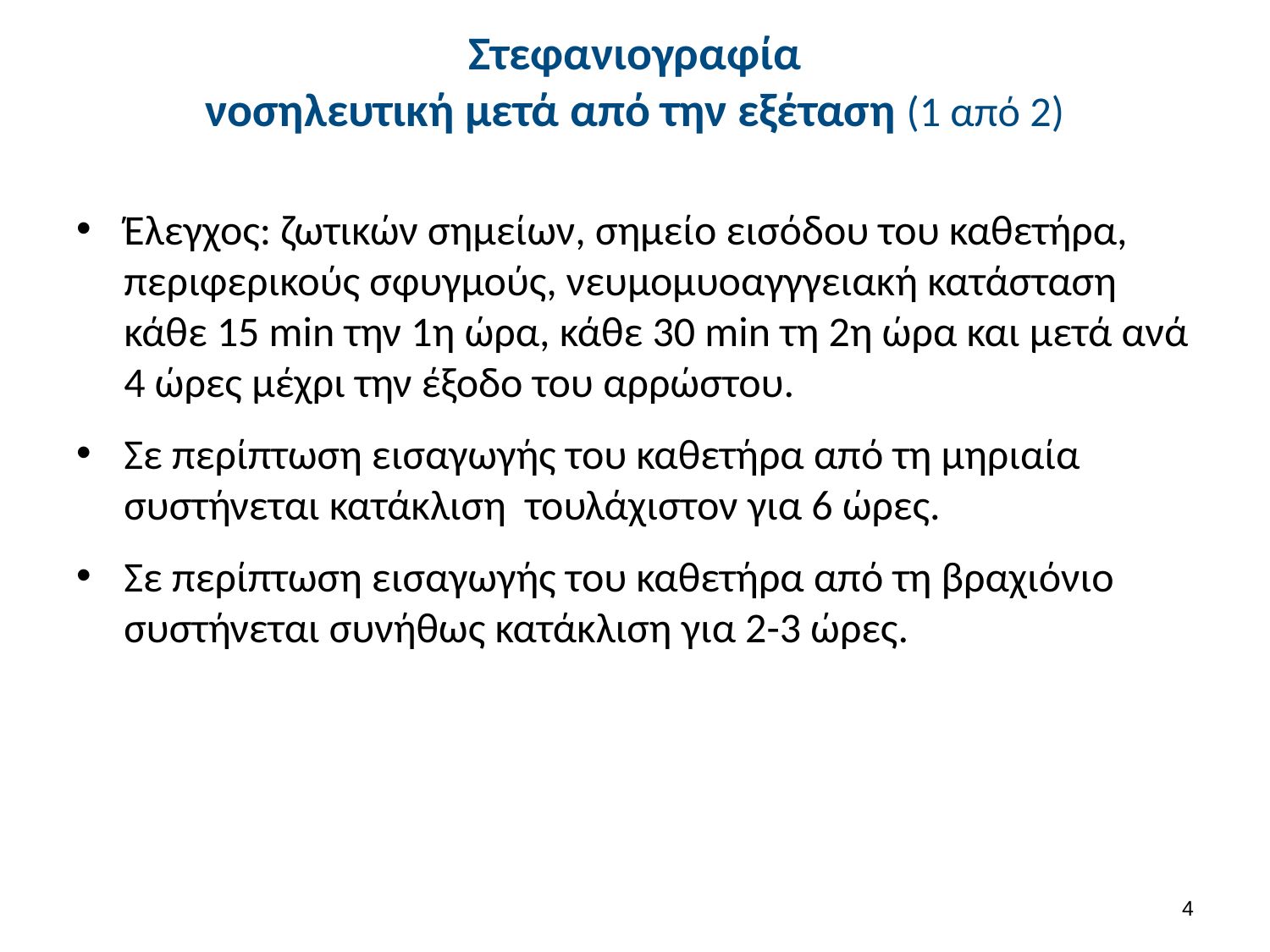

# Στεφανιογραφία νοσηλευτική μετά από την εξέταση (1 από 2)
Έλεγχος: ζωτικών σημείων, σημείο εισόδου του καθετήρα, περιφερικούς σφυγμούς, νευμομυοαγγγειακή κατάσταση κάθε 15 min την 1η ώρα, κάθε 30 min τη 2η ώρα και μετά ανά 4 ώρες μέχρι την έξοδο του αρρώστου.
Σε περίπτωση εισαγωγής του καθετήρα από τη μηριαία συστήνεται κατάκλιση  τουλάχιστον για 6 ώρες.
Σε περίπτωση εισαγωγής του καθετήρα από τη βραχιόνιο συστήνεται συνήθως κατάκλιση για 2-3 ώρες.

4